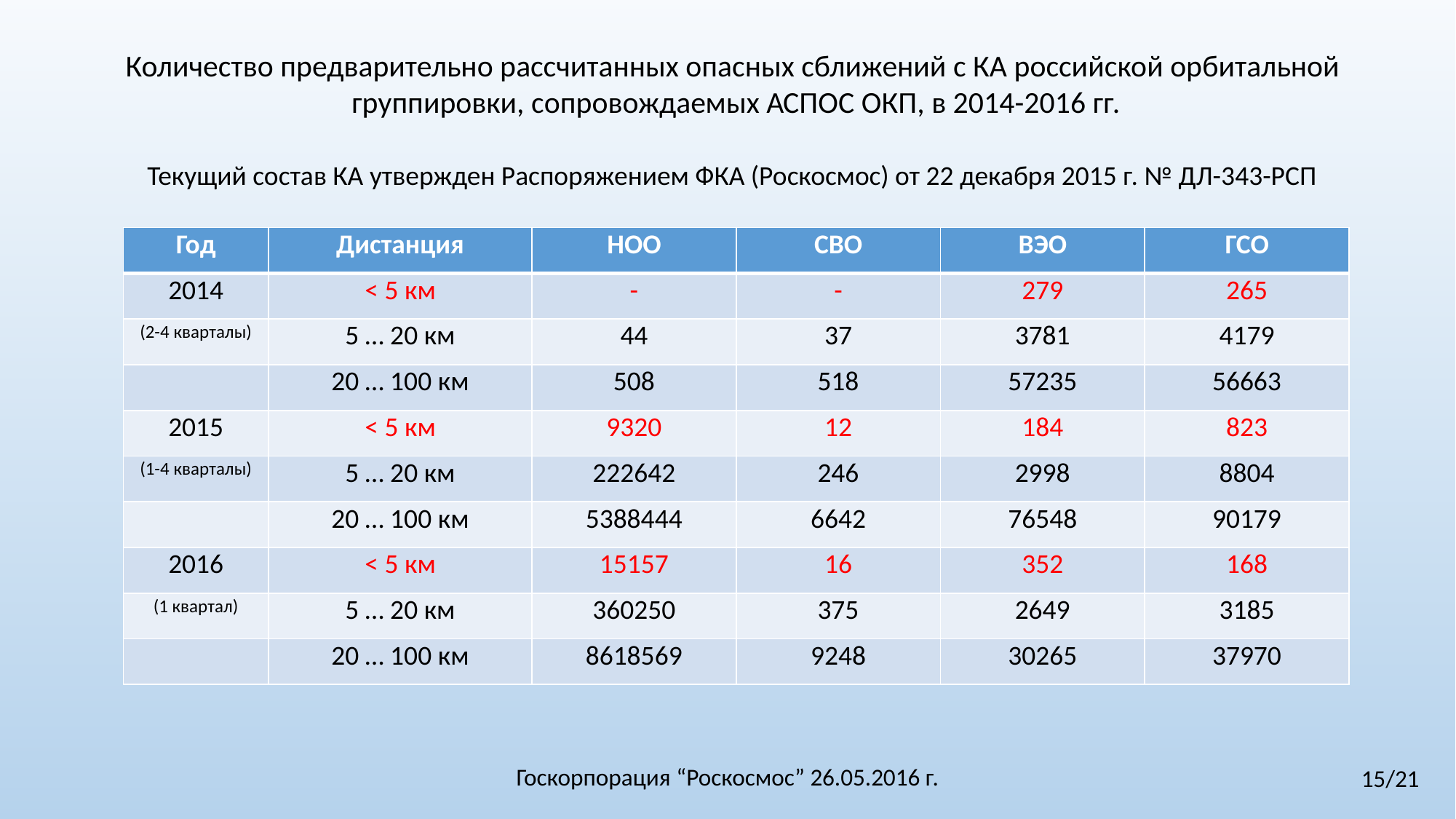

Количество предварительно рассчитанных опасных сближений с КА российской орбитальной
группировки, сопровождаемых АСПОС ОКП, в 2014-2016 гг.
Текущий состав КА утвержден Распоряжением ФКА (Роскосмос) от 22 декабря 2015 г. № ДЛ-343-РСП
| Год | Дистанция | НОО | СВО | ВЭО | ГСО |
| --- | --- | --- | --- | --- | --- |
| 2014 | < 5 км | - | - | 279 | 265 |
| (2-4 кварталы) | 5 … 20 км | 44 | 37 | 3781 | 4179 |
|  | 20 … 100 км | 508 | 518 | 57235 | 56663 |
| 2015 | < 5 км | 9320 | 12 | 184 | 823 |
| (1-4 кварталы) | 5 … 20 км | 222642 | 246 | 2998 | 8804 |
|  | 20 … 100 км | 5388444 | 6642 | 76548 | 90179 |
| 2016 | < 5 км | 15157 | 16 | 352 | 168 |
| (1 квартал) | 5 … 20 км | 360250 | 375 | 2649 | 3185 |
|  | 20 … 100 км | 8618569 | 9248 | 30265 | 37970 |
Госкорпорация “Роскосмос” 26.05.2016 г.
15/21